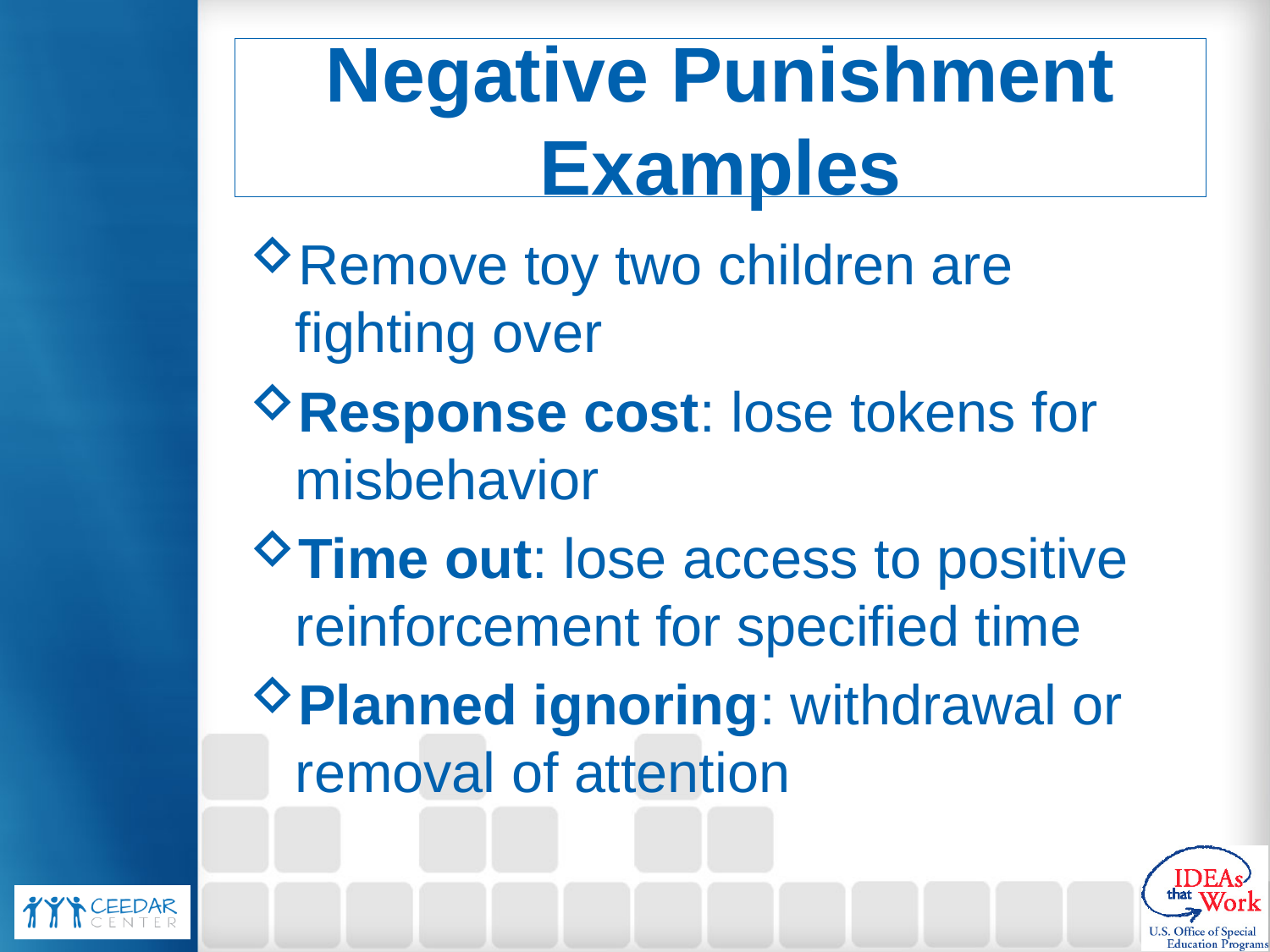

# Negative Punishment Examples
Remove toy two children are fighting over
Response cost: lose tokens for misbehavior
Time out: lose access to positive reinforcement for specified time
Planned ignoring: withdrawal or removal of attention